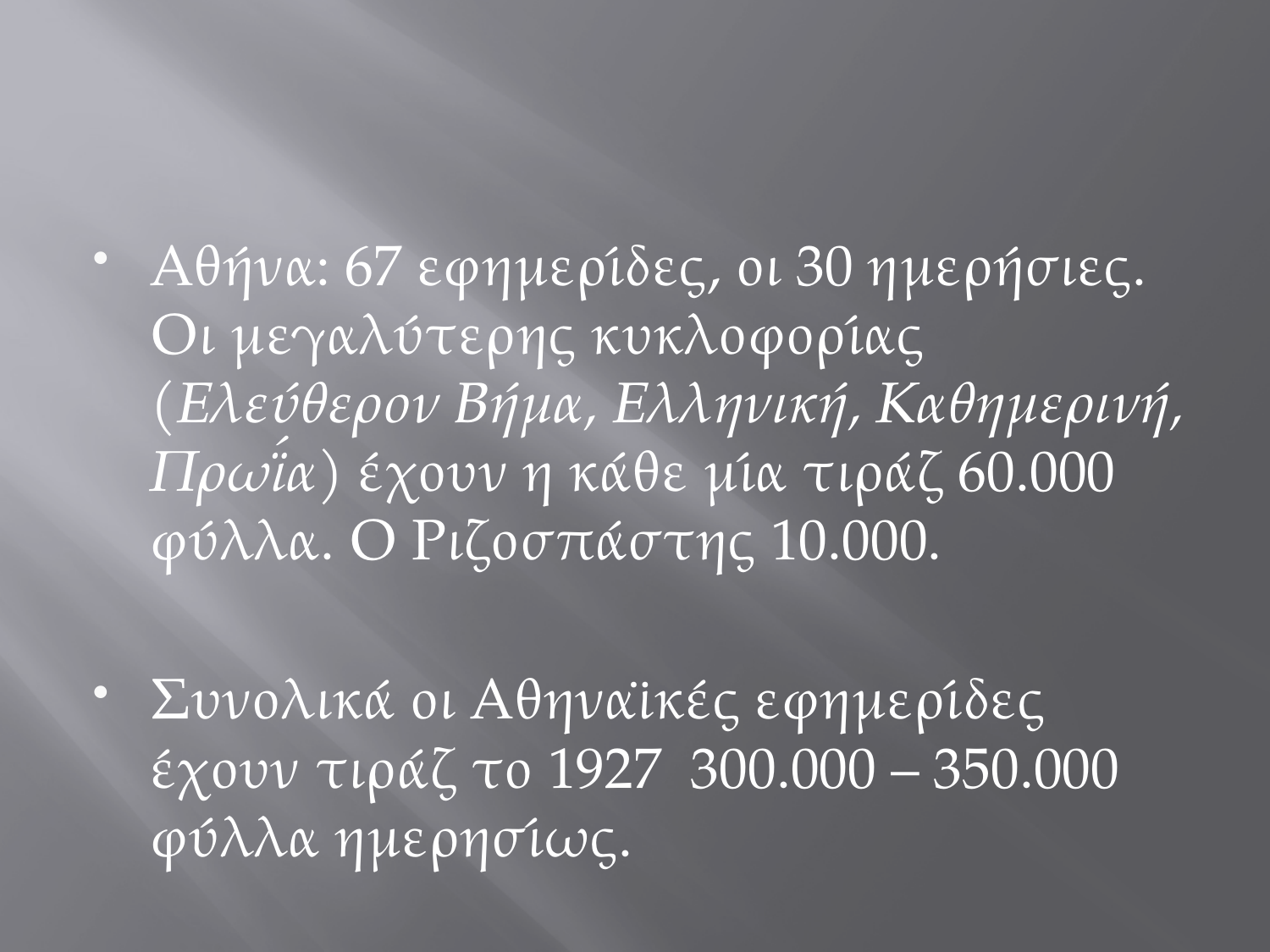

#
Αθήνα: 67 εφημερίδες, οι 30 ημερήσιες. Οι μεγαλύτερης κυκλοφορίας (Ελεύθερον Βήμα, Ελληνική, Καθημερινή, Πρωΐα) έχουν η κάθε μία τιράζ 60.000 φύλλα. Ο Ριζοσπάστης 10.000.

Συνολικά οι Αθηναϊκές εφημερίδες έχουν τιράζ το 1927  300.000 – 350.000 φύλλα ημερησίως.